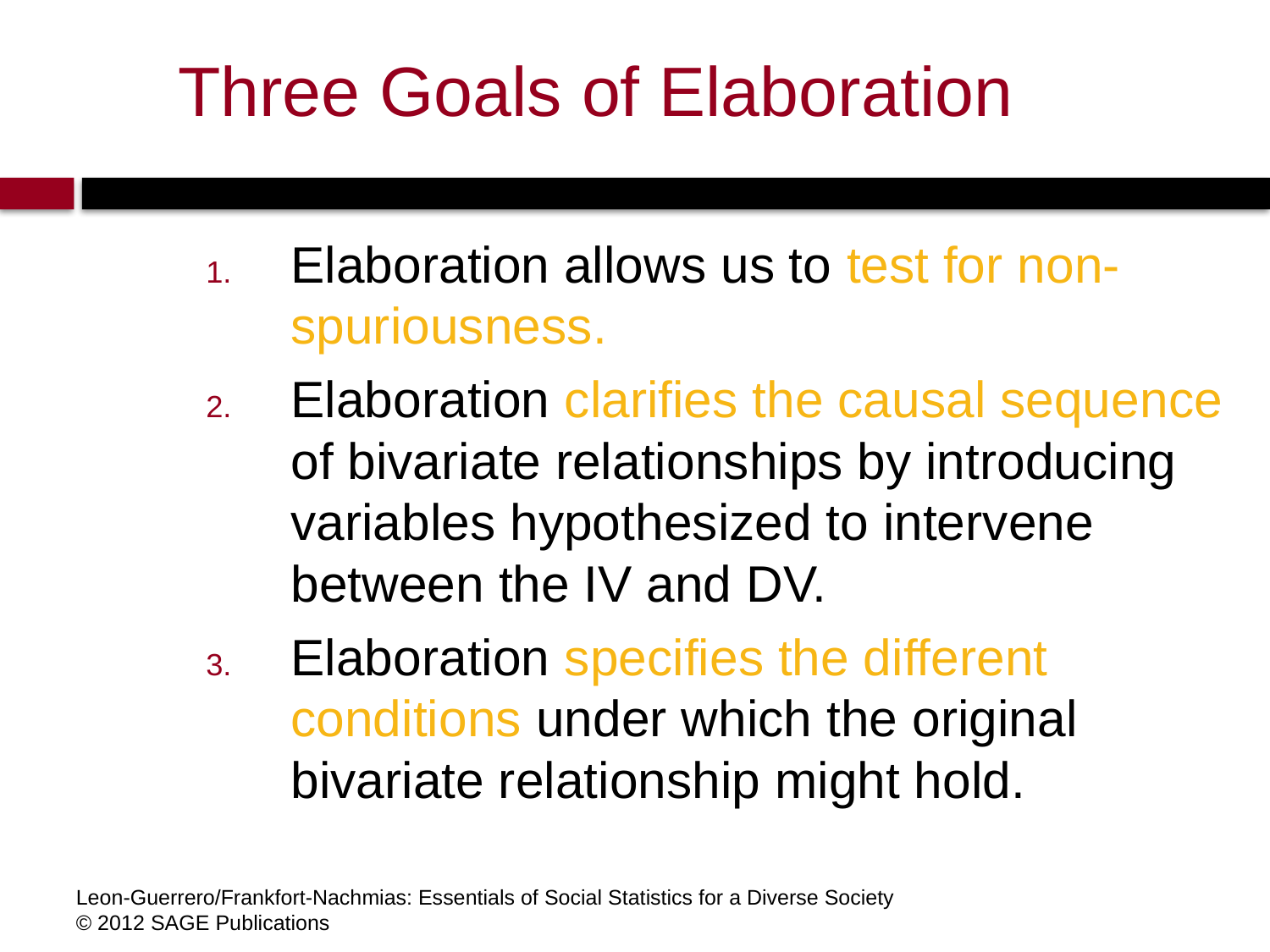

# Three Goals of Elaboration
Elaboration allows us to test for non-spuriousness.
Elaboration clarifies the causal sequence of bivariate relationships by introducing variables hypothesized to intervene between the IV and DV.
Elaboration specifies the different conditions under which the original bivariate relationship might hold.